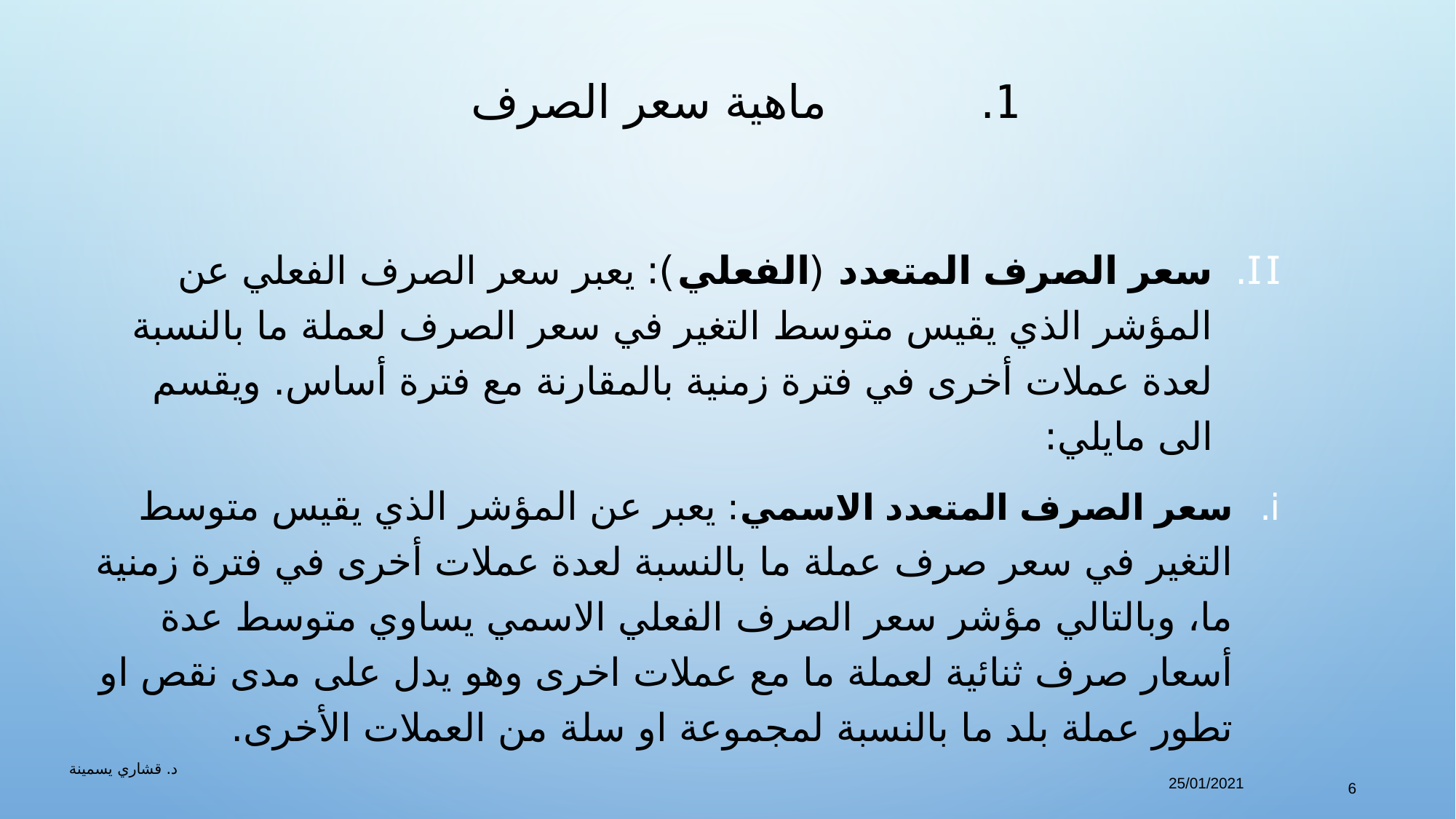

# ماهية سعر الصرف

سعر الصرف المتعدد (الفعلي): يعبر سعر الصرف الفعلي عن المؤشر الذي يقيس متوسط التغير في سعر الصرف لعملة ما بالنسبة لعدة عملات أخرى في فترة زمنية بالمقارنة مع فترة أساس. ويقسم الى مايلي:
سعر الصرف المتعدد الاسمي: يعبر عن المؤشر الذي يقيس متوسط التغير في سعر صرف عملة ما بالنسبة لعدة عملات أخرى في فترة زمنية ما، وبالتالي مؤشر سعر الصرف الفعلي الاسمي يساوي متوسط عدة أسعار صرف ثنائية لعملة ما مع عملات اخرى وهو يدل على مدى نقص او تطور عملة بلد ما بالنسبة لمجموعة او سلة من العملات الأخرى.

د. قشاري يسمينة
25/01/2021
6